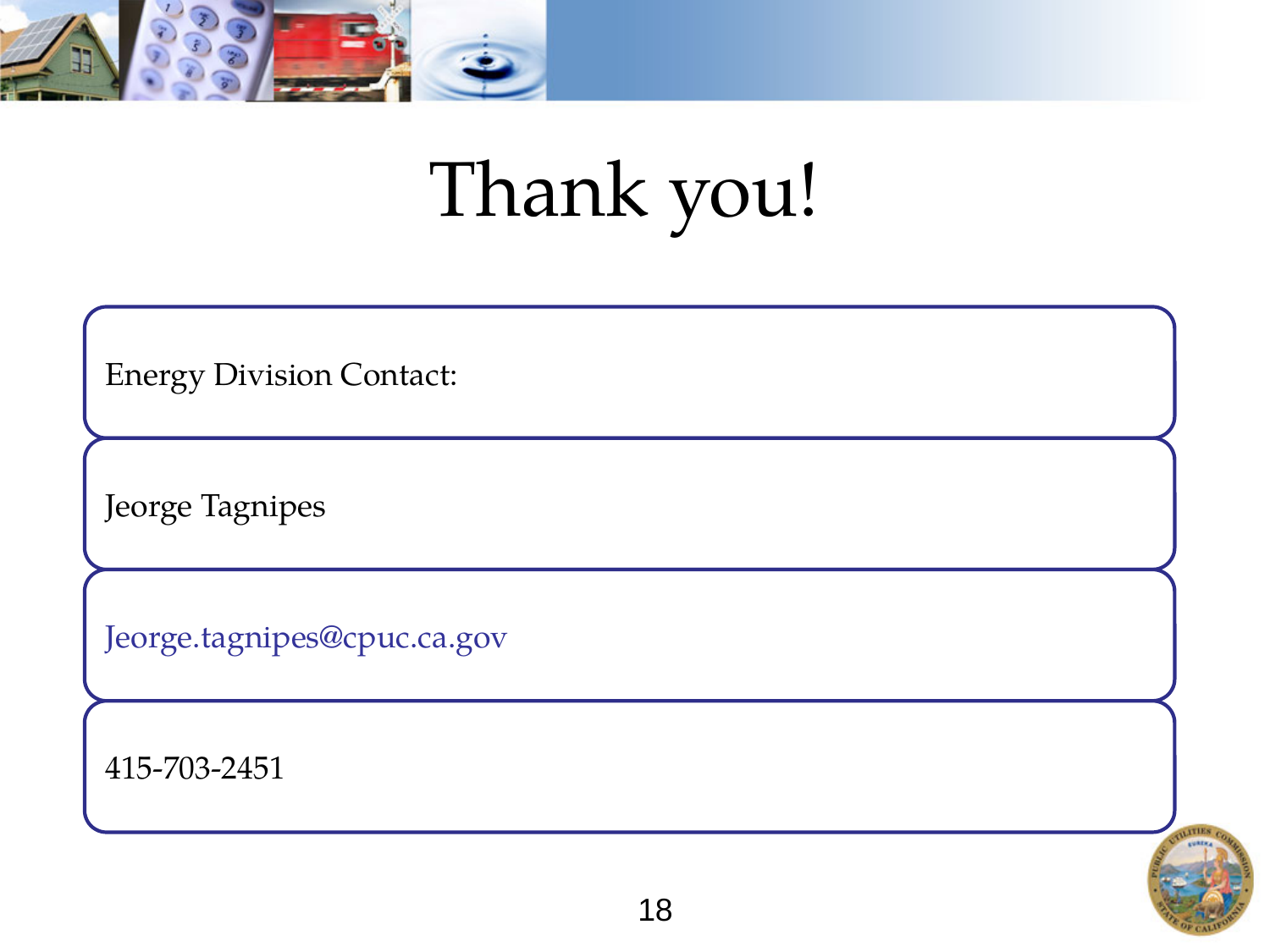

# Thank you!
Energy Division Contact:
Jeorge Tagnipes
Jeorge.tagnipes@cpuc.ca.gov
415-703-2451
 18